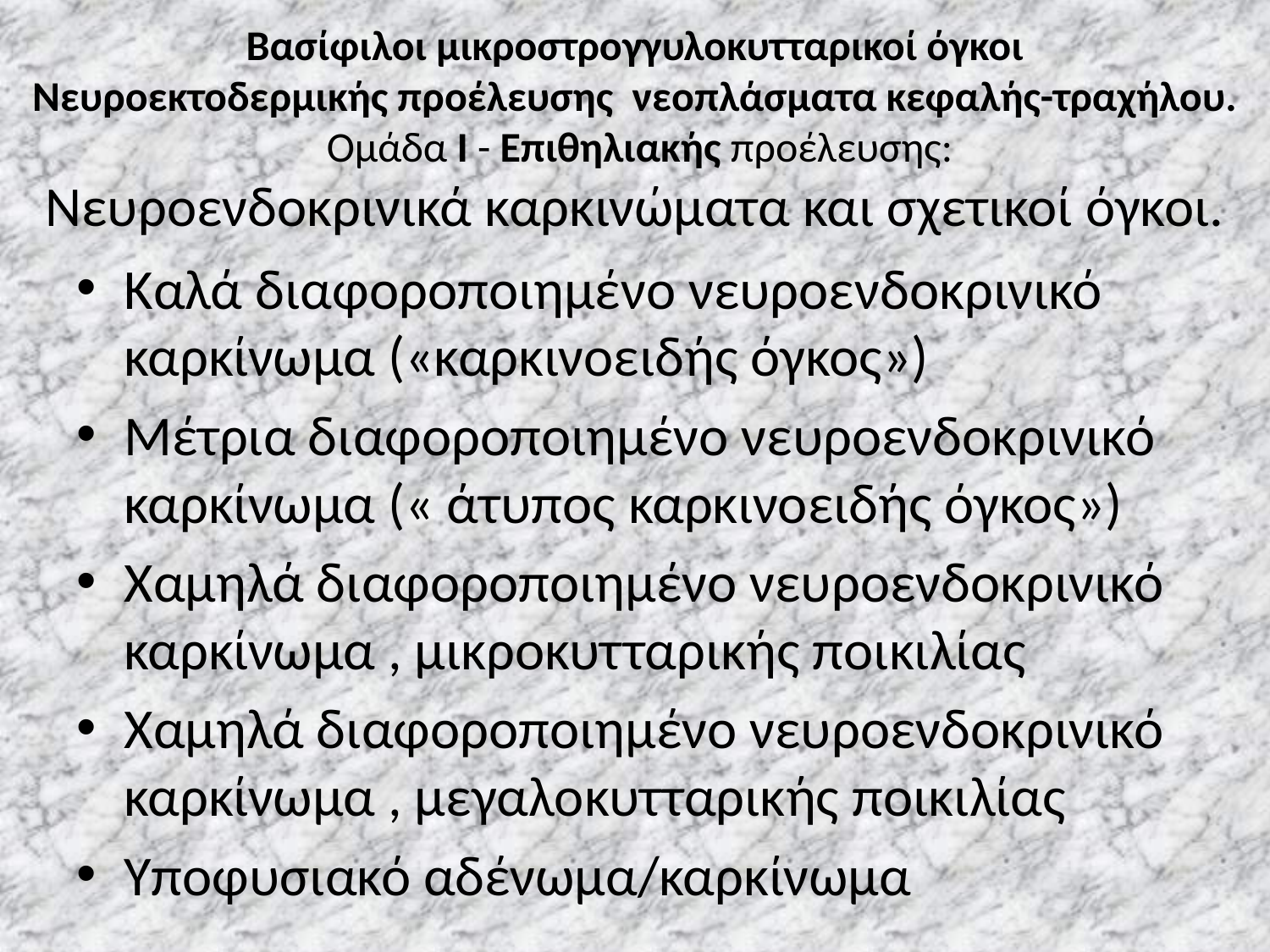

# Βασίφιλοι μικροστρογγυλοκυτταρικοί όγκοι Νευροεκτοδερμικής προέλευσης  νεοπλάσματα κεφαλής-τραχήλου. Ομάδα Ι - Επιθηλιακής προέλευσης: Νευροενδοκρινικά καρκινώματα και σχετικοί όγκοι.
Καλά διαφοροποιημένο νευροενδοκρινικό καρκίνωμα («καρκινοειδής όγκος»)
Μέτρια διαφοροποιημένο νευροενδοκρινικό καρκίνωμα (« άτυπος καρκινοειδής όγκος»)
Χαμηλά διαφοροποιημένο νευροενδοκρινικό καρκίνωμα , μικροκυτταρικής ποικιλίας
Χαμηλά διαφοροποιημένο νευροενδοκρινικό καρκίνωμα , μεγαλοκυτταρικής ποικιλίας
Υποφυσιακό αδένωμα/καρκίνωμα